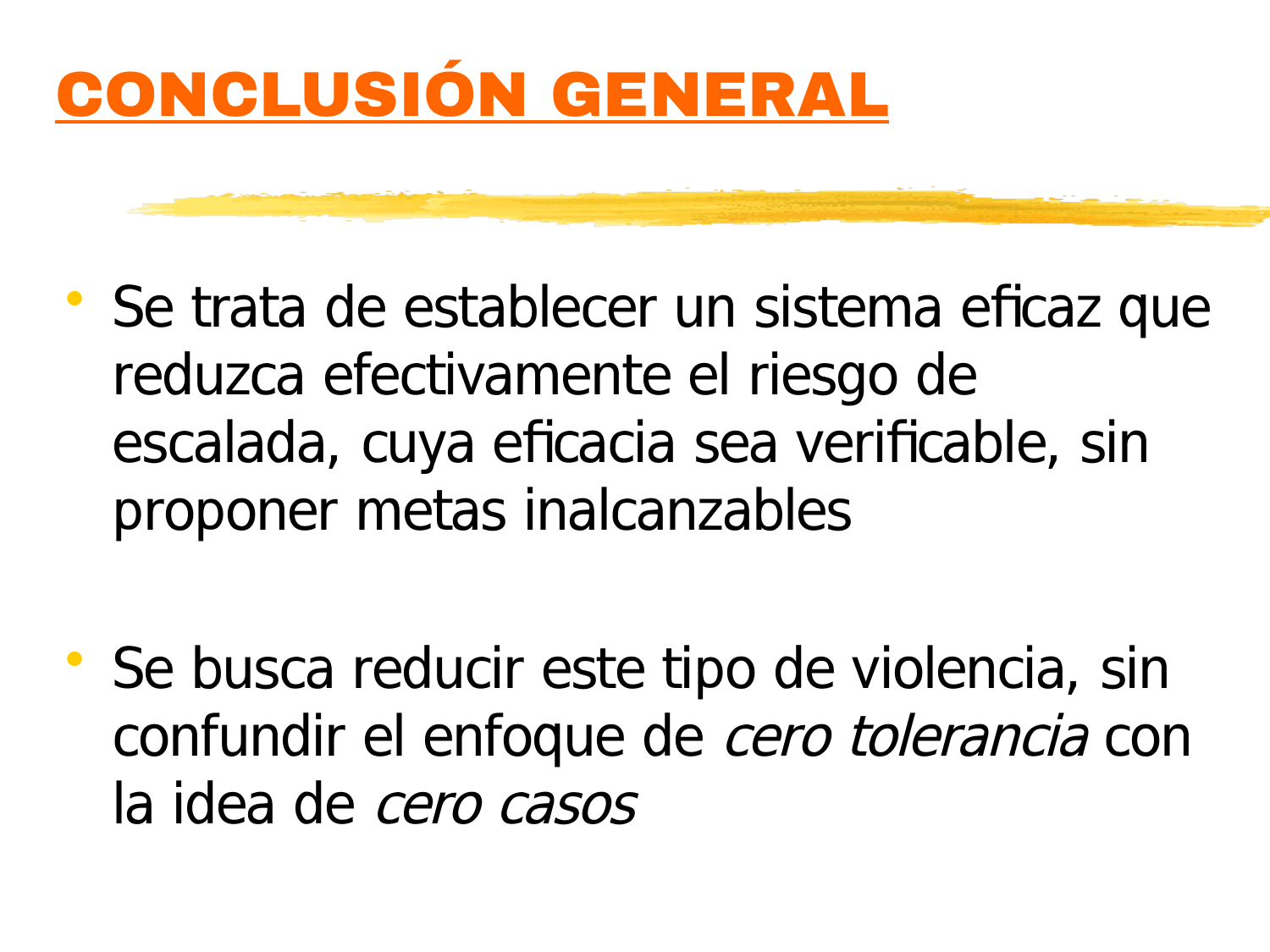

# CONCLUSIÓN GENERAL
Se trata de establecer un sistema eficaz que reduzca efectivamente el riesgo de escalada, cuya eficacia sea verificable, sin proponer metas inalcanzables

Se busca reducir este tipo de violencia, sin confundir el enfoque de cero tolerancia con la idea de cero casos